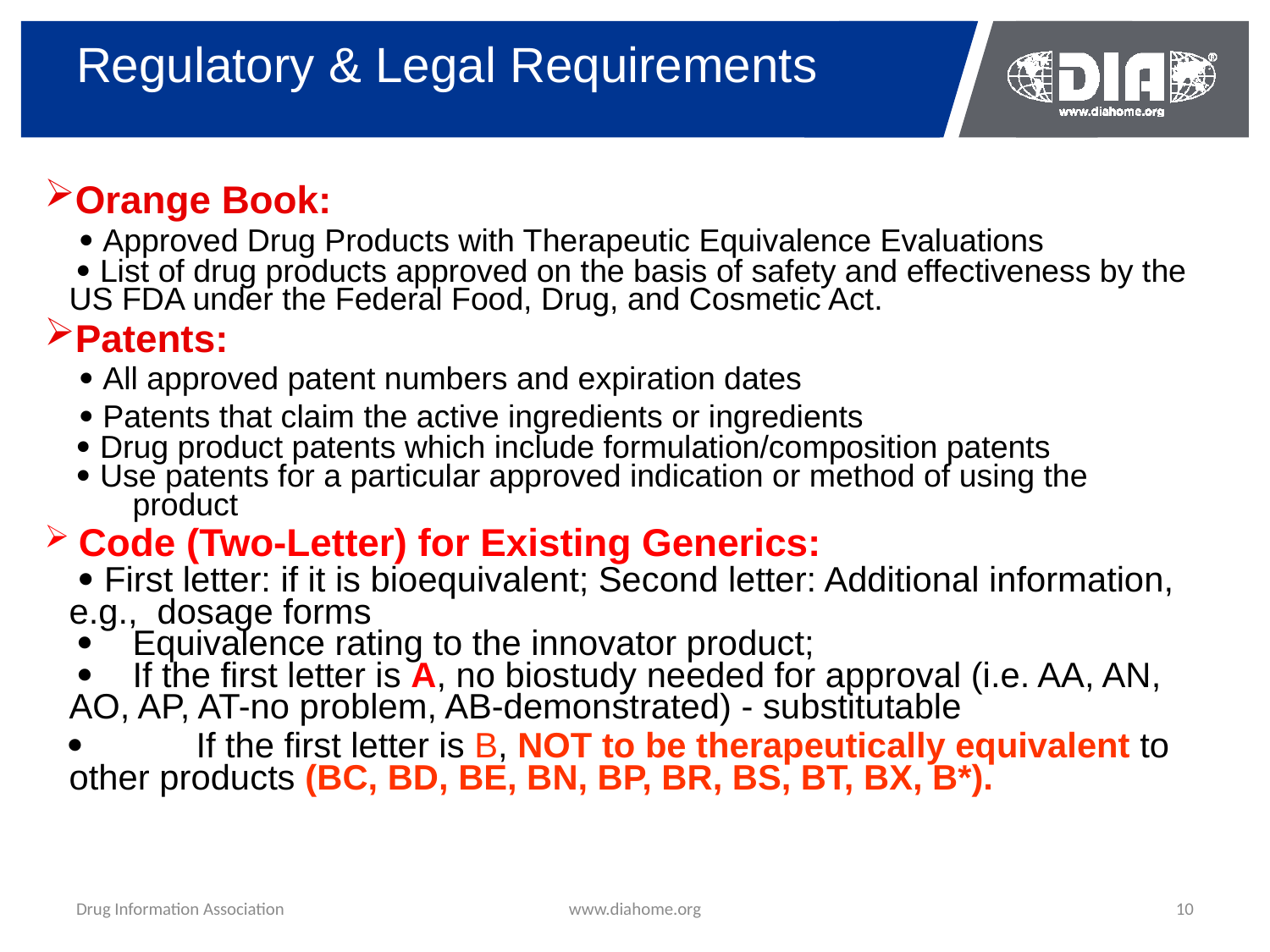

# Regulatory & Legal Requirements
Orange Book:
 • Approved Drug Products with Therapeutic Equivalence Evaluations
 • List of drug products approved on the basis of safety and effectiveness by the US FDA under the Federal Food, Drug, and Cosmetic Act.
Patents:
 • All approved patent numbers and expiration dates
 • Patents that claim the active ingredients or ingredients
 • Drug product patents which include formulation/composition patents
 • Use patents for a particular approved indication or method of using the 	product
 Code (Two-Letter) for Existing Generics:
 • First letter: if it is bioequivalent; Second letter: Additional information, e.g.,  dosage forms
 •	Equivalence rating to the innovator product;
 •	If the first letter is A, no biostudy needed for approval (i.e. AA, AN, AO, AP, AT-no problem, AB-demonstrated) - substitutable
	•	If the first letter is B, NOT to be therapeutically equivalent to other products (BC, BD, BE, BN, BP, BR, BS, BT, BX, B*).
Drug Information Association
www.diahome.org
10